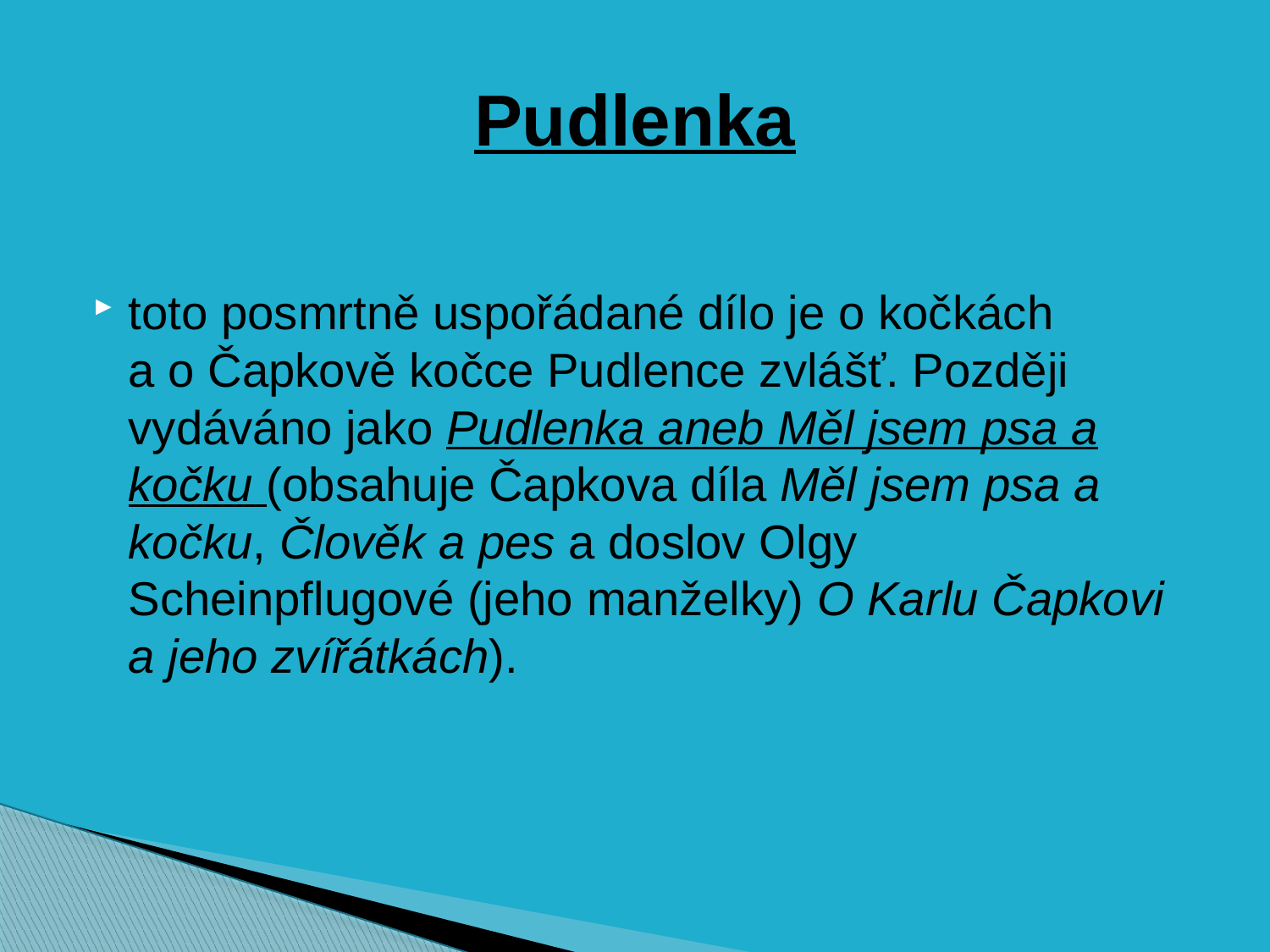

# Pudlenka
toto posmrtně uspořádané dílo je o kočkách a o Čapkově kočce Pudlence zvlášť. Později vydáváno jako Pudlenka aneb Měl jsem psa a kočku (obsahuje Čapkova díla Měl jsem psa a kočku, Člověk a pes a doslov Olgy Scheinpflugové (jeho manželky) O Karlu Čapkovi a jeho zvířátkách).